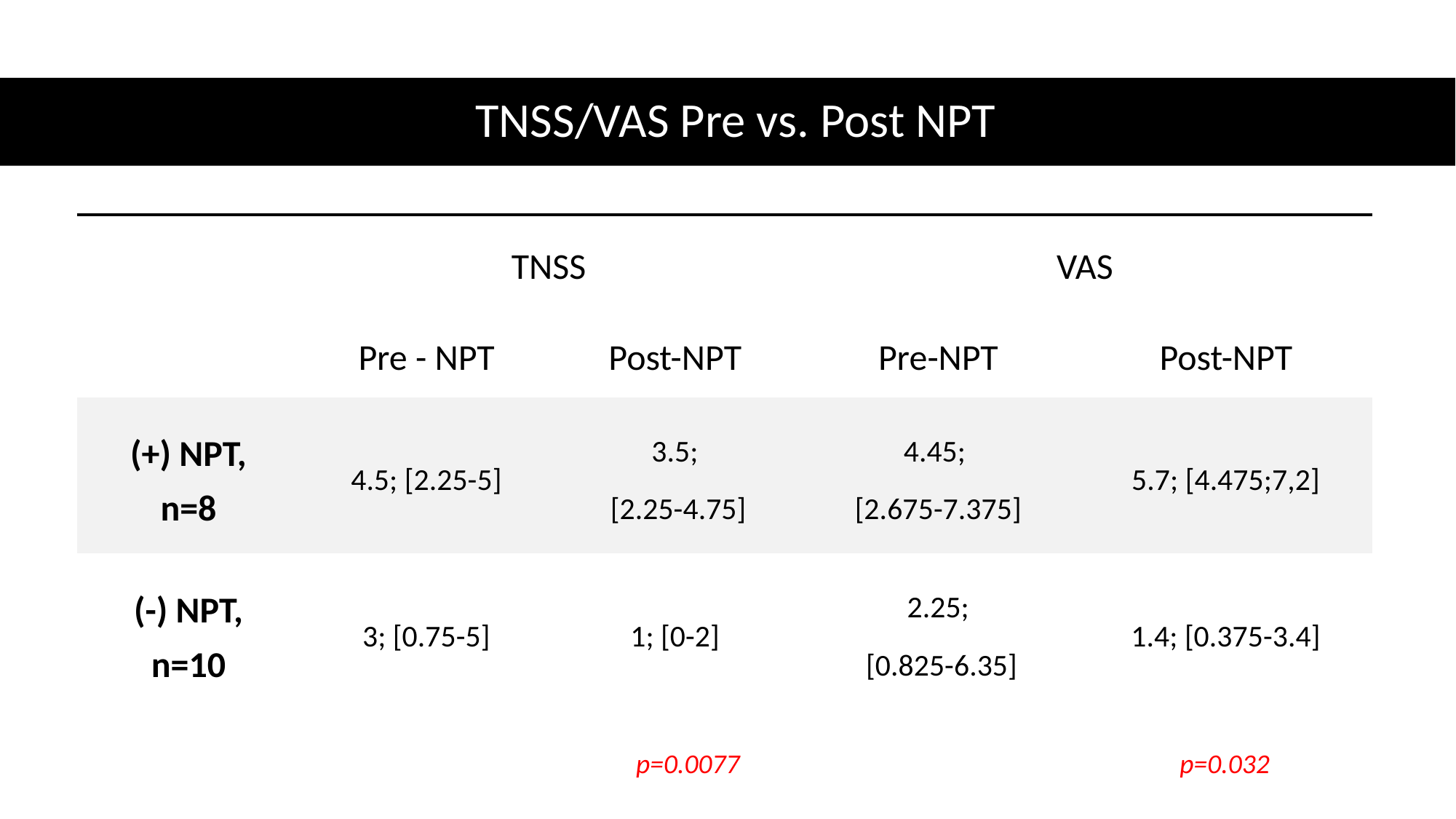

# TNSS/VAS Pre vs. Post NPT

|  | TNSS |  | VAS |  |
| --- | --- | --- | --- | --- |
|  | Pre - NPT | Post-NPT | Pre-NPT | Post-NPT |
| (+) NPT, n=8 | 4.5; [2.25-5] | 3.5; [2.25-4.75] | 4.45; [2.675-7.375] | 5.7; [4.475;7,2] |
| (-) NPT, n=10 | 3; [0.75-5] | 1; [0-2] | 2.25; [0.825-6.35] | 1.4; [0.375-3.4] |
p=0.0077
p=0.032